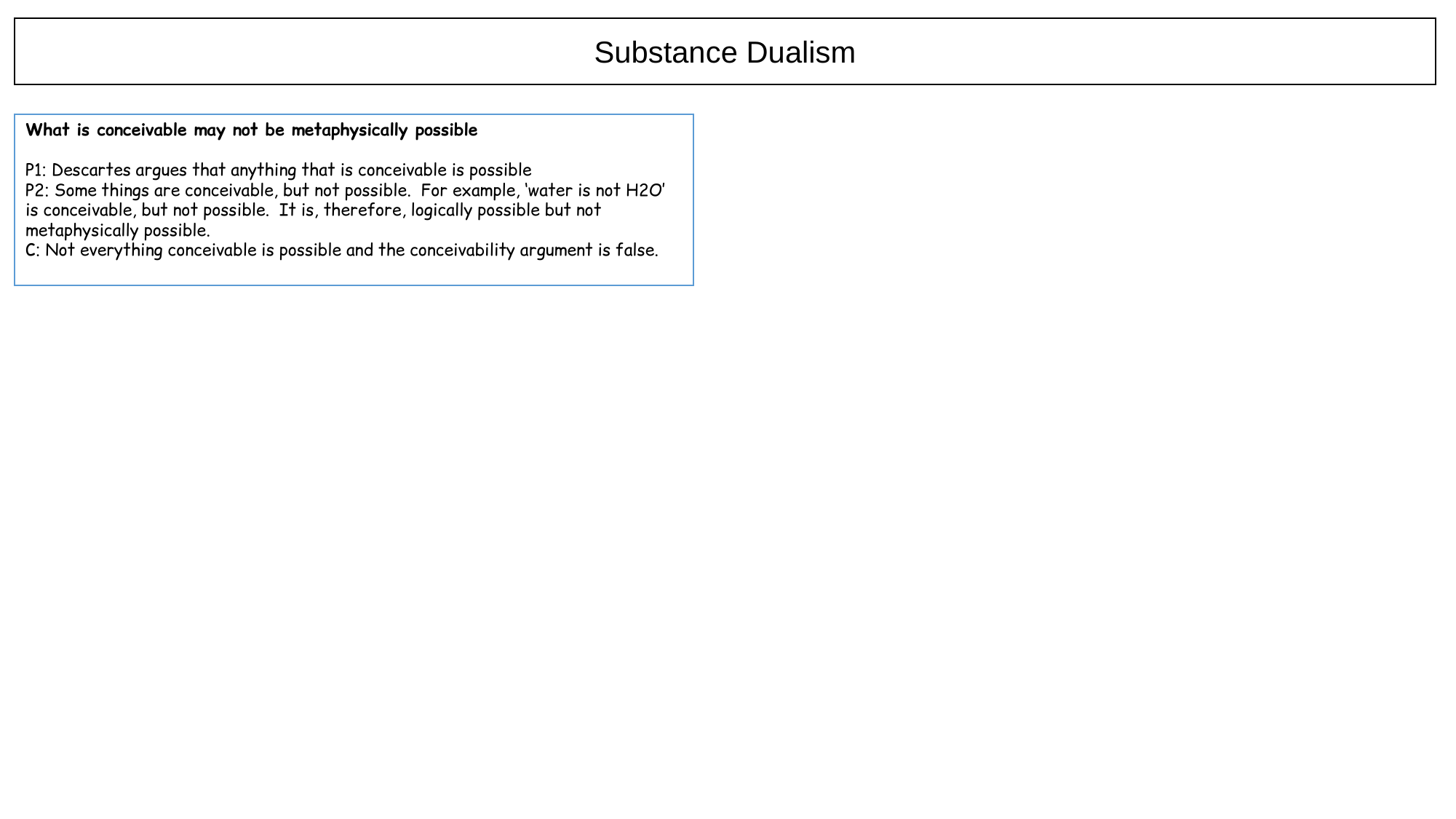

Substance Dualism
What is conceivable may not be metaphysically possible

P1: Descartes argues that anything that is conceivable is possible
P2: Some things are conceivable, but not possible.  For example, ‘water is not H2O’ is conceivable, but not possible.  It is, therefore, logically possible but not metaphysically possible.
C: Not everything conceivable is possible and the conceivability argument is false.